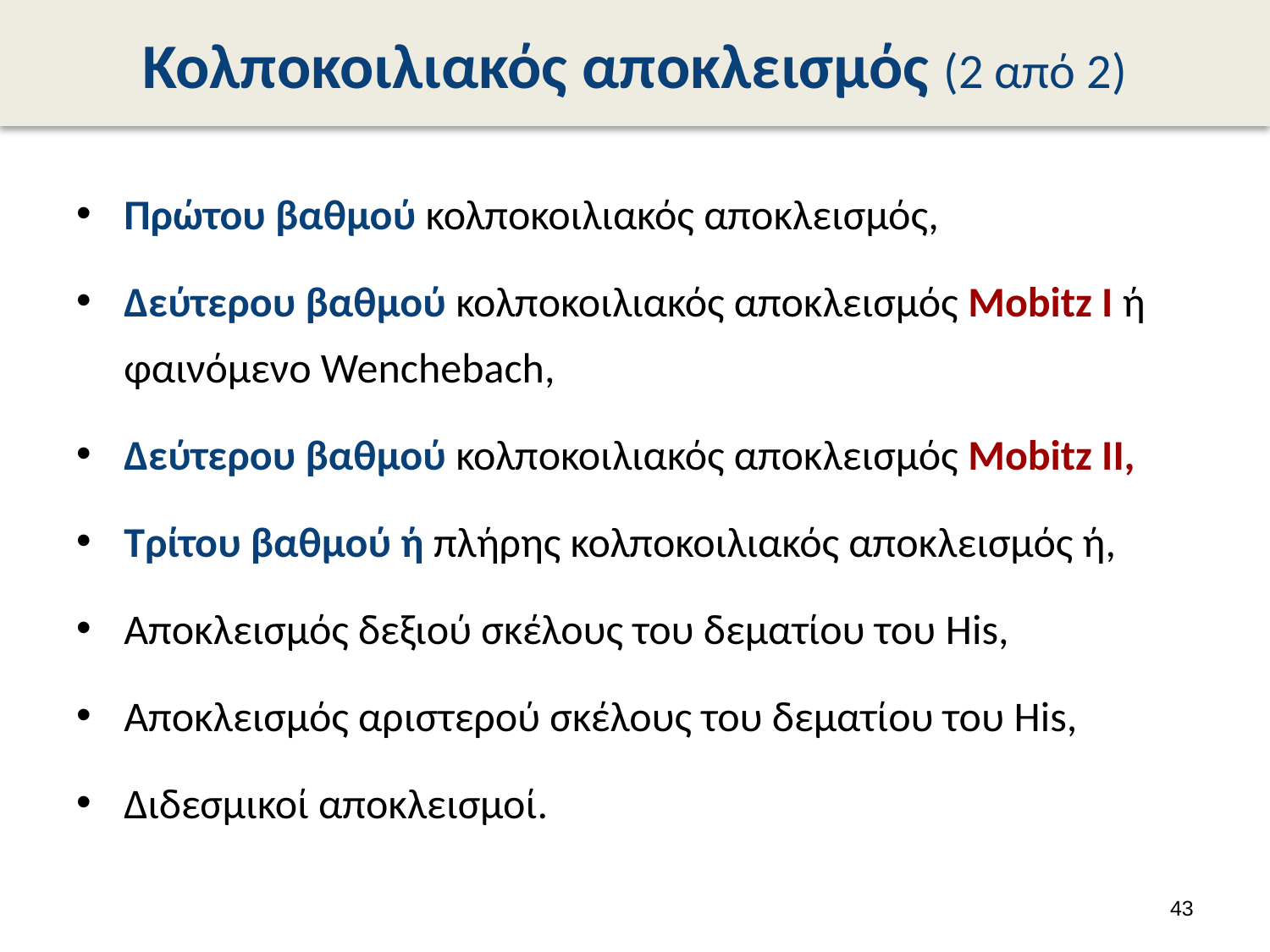

# Κολποκοιλιακός αποκλεισμός (2 από 2)
Πρώτου βαθμού κολποκοιλιακός αποκλεισμός,
Δεύτερου βαθμού κολποκοιλιακός αποκλεισμός Mobitz I ή φαινόμενο Wenchebach,
Δεύτερου βαθμού κολποκοιλιακός αποκλεισμός Mobitz II,
Τρίτου βαθμού ή πλήρης κολποκοιλιακός αποκλεισμός ή,
Αποκλεισμός δεξιού σκέλους του δεματίου του His,
Αποκλεισμός αριστερού σκέλους του δεματίου του His,
Διδεσμικοί αποκλεισμοί.
43